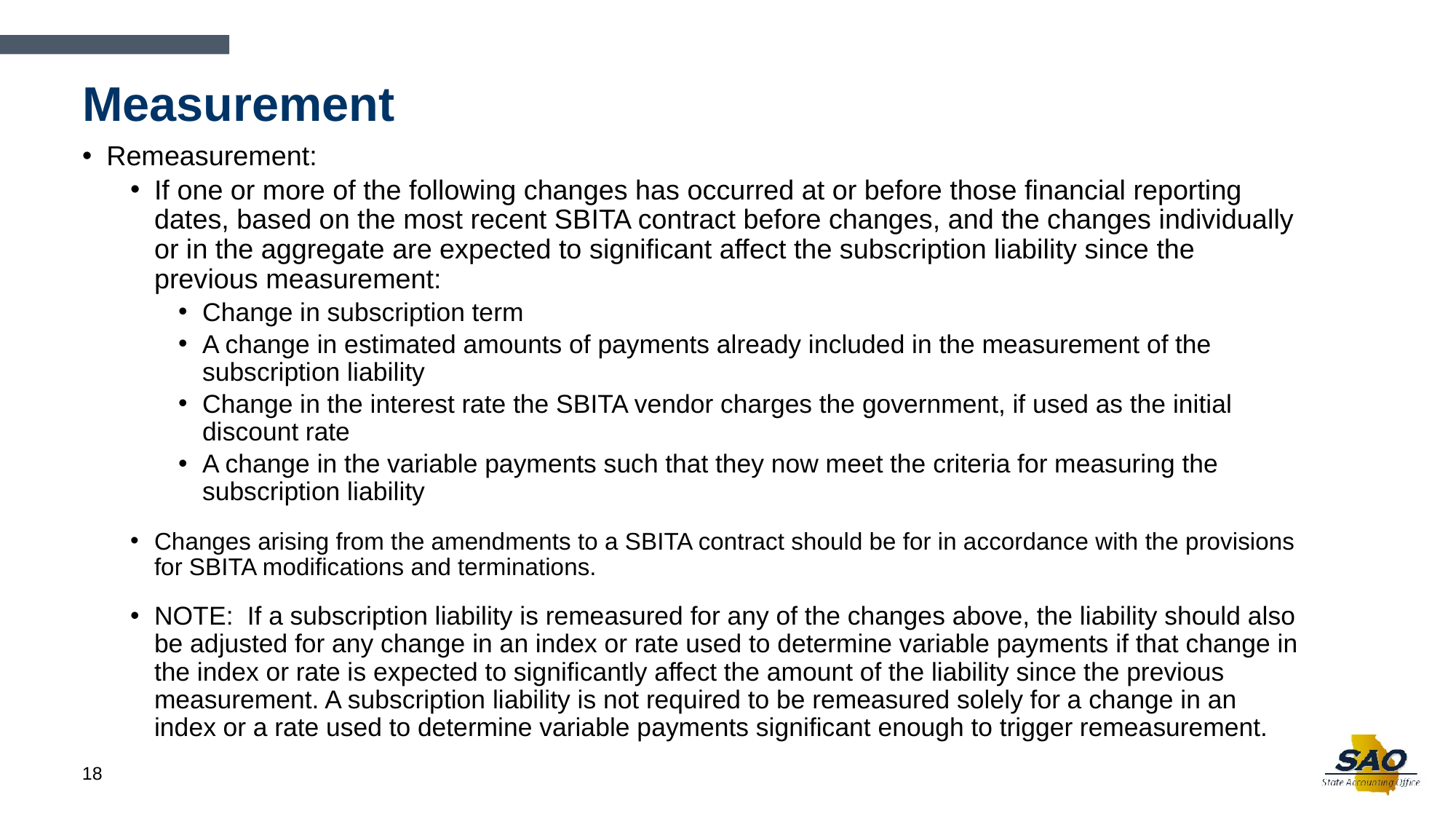

# Measurement
Remeasurement:
If one or more of the following changes has occurred at or before those financial reporting dates, based on the most recent SBITA contract before changes, and the changes individually or in the aggregate are expected to significant affect the subscription liability since the previous measurement:
Change in subscription term
A change in estimated amounts of payments already included in the measurement of the subscription liability
Change in the interest rate the SBITA vendor charges the government, if used as the initial discount rate
A change in the variable payments such that they now meet the criteria for measuring the subscription liability

Changes arising from the amendments to a SBITA contract should be for in accordance with the provisions for SBITA modifications and terminations.

NOTE:  If a subscription liability is remeasured for any of the changes above, the liability should also be adjusted for any change in an index or rate used to determine variable payments if that change in the index or rate is expected to significantly affect the amount of the liability since the previous measurement. A subscription liability is not required to be remeasured solely for a change in an index or a rate used to determine variable payments significant enough to trigger remeasurement.